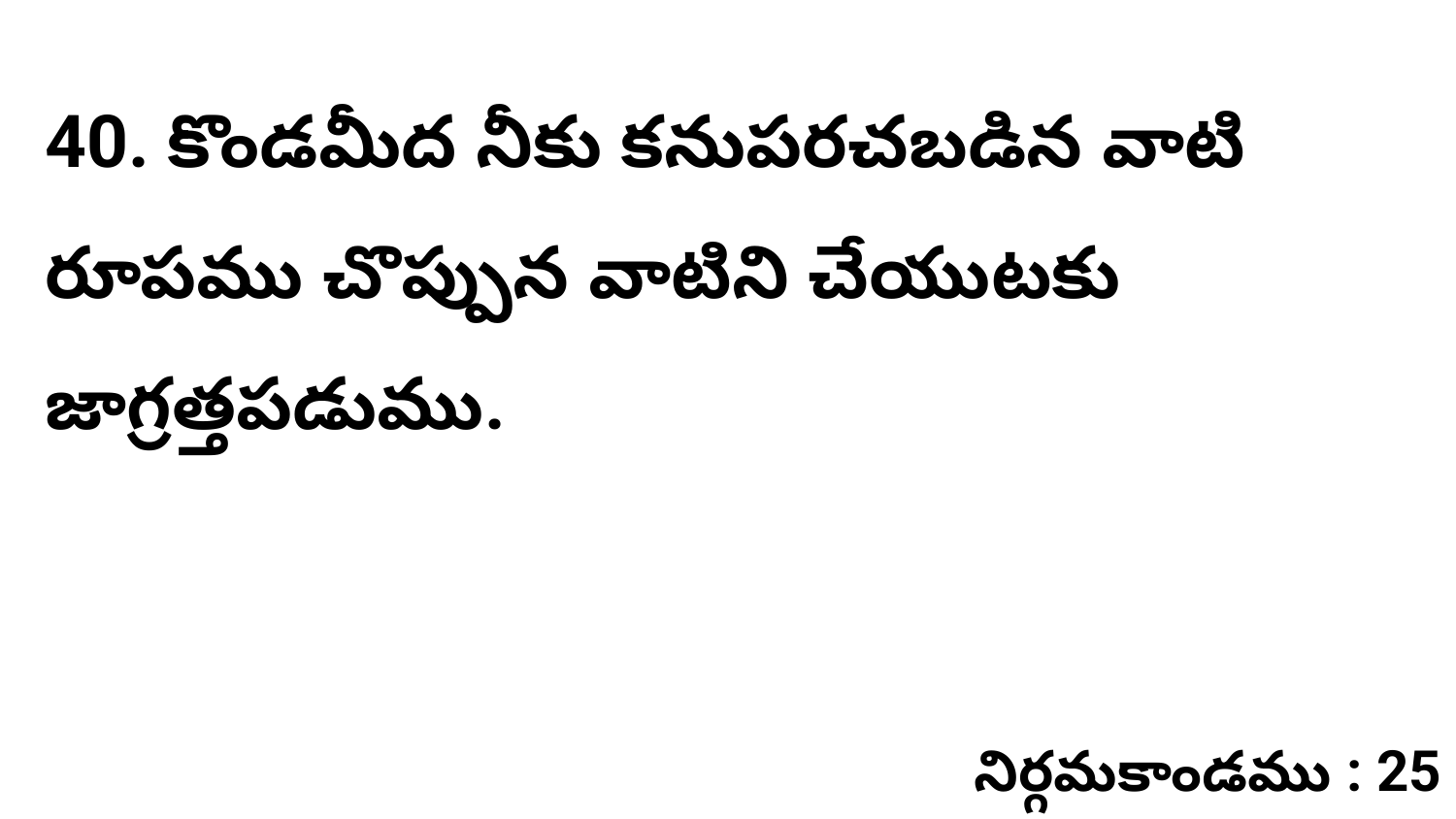

40. కొండమీద నీకు కనుపరచబడిన వాటి రూపము చొప్పున వాటిని చేయుటకు జాగ్రత్తపడుము.
నిర్గమకాండము : 25